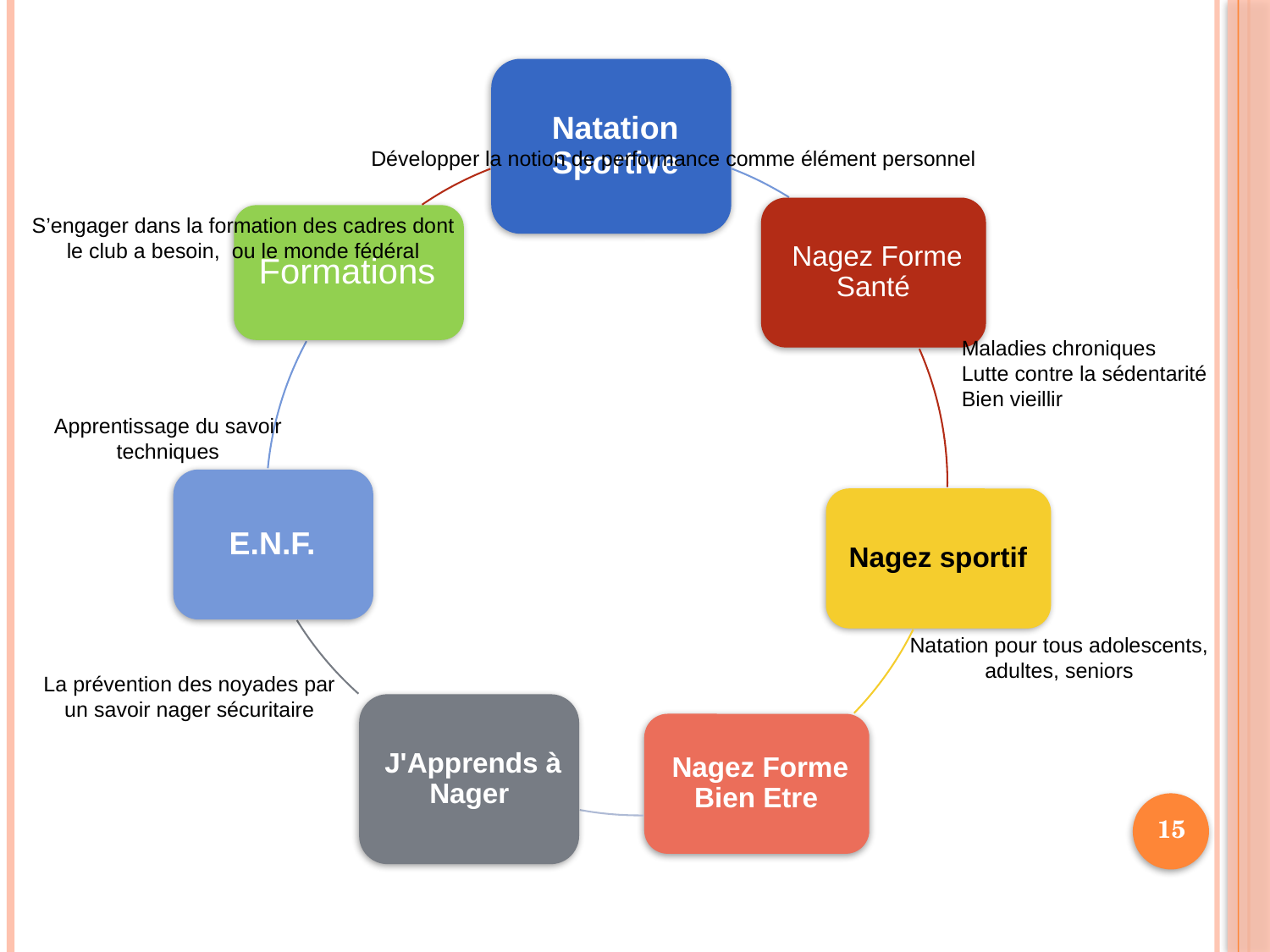

Natation Sportive
Nagez Forme Santé
Nagez sportif
Nagez Forme Bien Etre
J'Apprends à Nager
E.N.F.
Formations
Développer la notion de performance comme élément personnel
S’engager dans la formation des cadres dont le club a besoin,  ou le monde fédéral
Maladies chroniques
Lutte contre la sédentarité
Bien vieillir
Apprentissage du savoir techniques
Natation pour tous adolescents, adultes, seniors
La prévention des noyades par un savoir nager sécuritaire
15